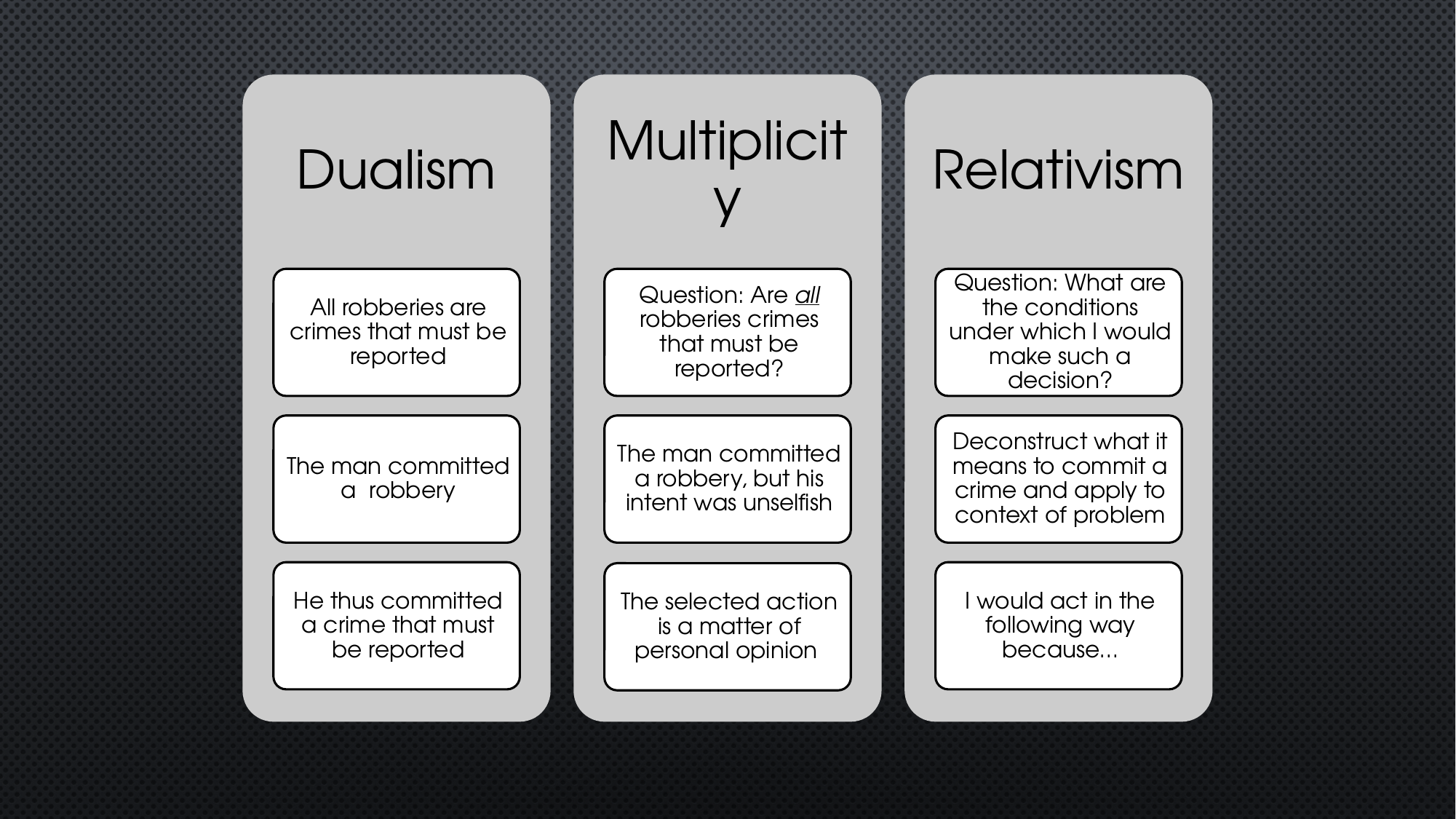

Dualism
All robberies are crimes that must be reported
The man committed a  robbery
He thus committed a crime that must be reported
Multiplicity
Question: Are all robberies crimes that must be reported?
The man committed a robbery, but his intent was unselfish
The selected action is a matter of personal opinion
Relativism
Question: What are the conditions under which I would make such a decision?
Deconstruct what it means to commit a crime and apply to context of problem
I would act in the following way because…